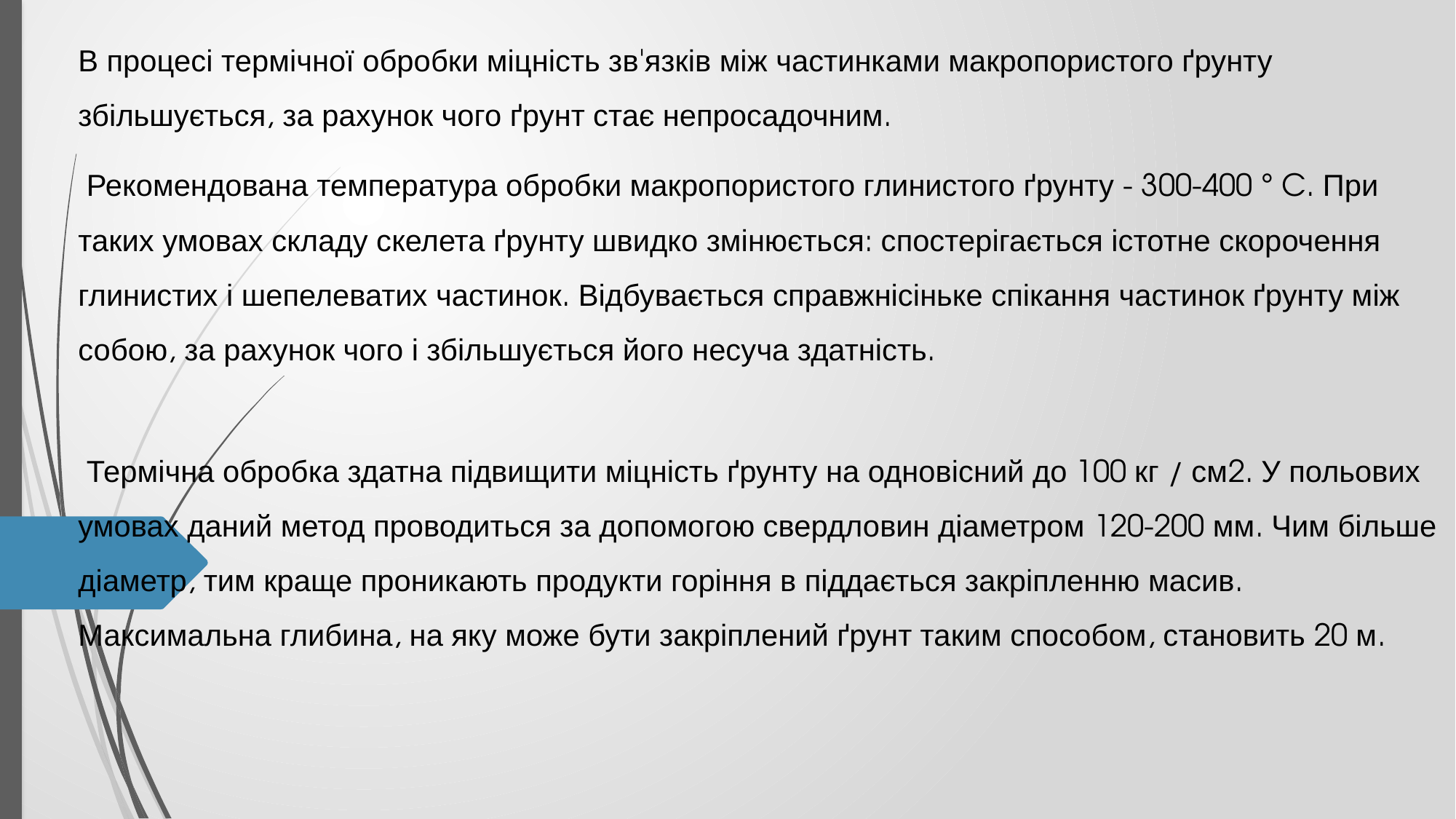

В процесі термічної обробки міцність зв'язків між частинками макропористого ґрунту збільшується, за рахунок чого ґрунт стає непросадочним.
 Рекомендована температура обробки макропористого глинистого ґрунту - 300-400 ° C. При таких умовах складу скелета ґрунту швидко змінюється: спостерігається істотне скорочення глинистих і шепелеватих частинок. Відбувається справжнісіньке спікання частинок ґрунту між собою, за рахунок чого і збільшується його несуча здатність.

 Термічна обробка здатна підвищити міцність ґрунту на одновісний до 100 кг / см2. У польових умовах даний метод проводиться за допомогою свердловин діаметром 120-200 мм. Чим більше діаметр, тим краще проникають продукти горіння в піддається закріпленню масив. Максимальна глибина, на яку може бути закріплений ґрунт таким способом, становить 20 м.